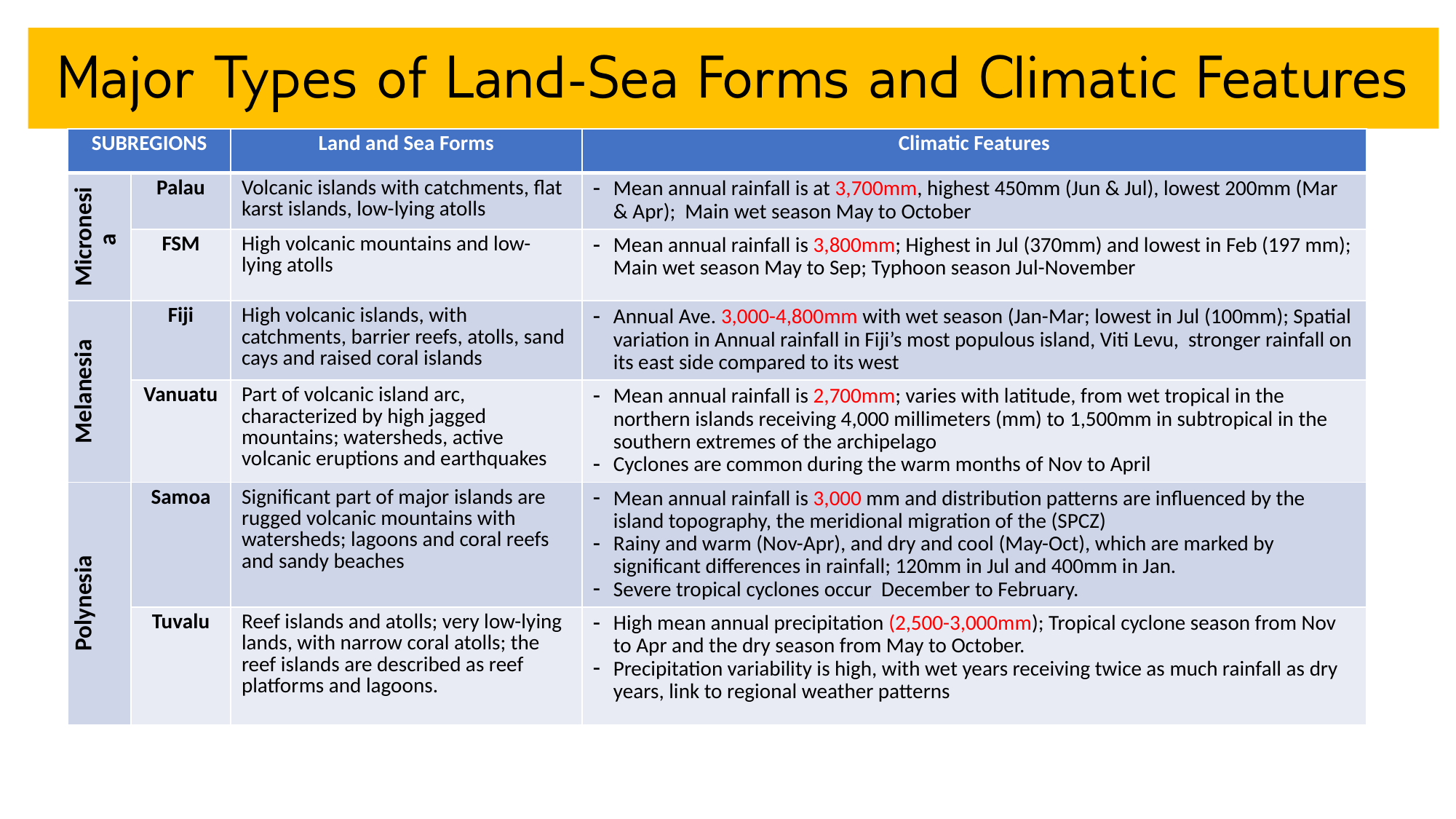

# Major Types of Land-Sea Forms and Climatic Features
| SUBREGIONS |  | Land and Sea Forms | Climatic Features |
| --- | --- | --- | --- |
| Micronesia | Palau | Volcanic islands with catchments, flat karst islands, low-lying atolls | Mean annual rainfall is at 3,700mm, highest 450mm (Jun & Jul), lowest 200mm (Mar & Apr); Main wet season May to October |
|  | FSM | High volcanic mountains and low-lying atolls | Mean annual rainfall is 3,800mm; Highest in Jul (370mm) and lowest in Feb (197 mm); Main wet season May to Sep; Typhoon season Jul-November |
| Melanesia | Fiji | High volcanic islands, with catchments, barrier reefs, atolls, sand cays and raised coral islands | Annual Ave. 3,000-4,800mm with wet season (Jan-Mar; lowest in Jul (100mm); Spatial variation in Annual rainfall in Fiji’s most populous island, Viti Levu, stronger rainfall on its east side compared to its west |
|  | Vanuatu | Part of volcanic island arc, characterized by high jagged mountains; watersheds, active volcanic eruptions and earthquakes | Mean annual rainfall is 2,700mm; varies with latitude, from wet tropical in the northern islands receiving 4,000 millimeters (mm) to 1,500mm in subtropical in the southern extremes of the archipelago Cyclones are common during the warm months of Nov to April |
| Polynesia | Samoa | Significant part of major islands are rugged volcanic mountains with watersheds; lagoons and coral reefs and sandy beaches | Mean annual rainfall is 3,000 mm and distribution patterns are influenced by the island topography, the meridional migration of the (SPCZ) Rainy and warm (Nov-Apr), and dry and cool (May-Oct), which are marked by significant differences in rainfall; 120mm in Jul and 400mm in Jan. Severe tropical cyclones occur December to February. |
|  | Tuvalu | Reef islands and atolls; very low-lying lands, with narrow coral atolls; the reef islands are described as reef platforms and lagoons. | High mean annual precipitation (2,500-3,000mm); Tropical cyclone season from Nov to Apr and the dry season from May to October. Precipitation variability is high, with wet years receiving twice as much rainfall as dry years, link to regional weather patterns |